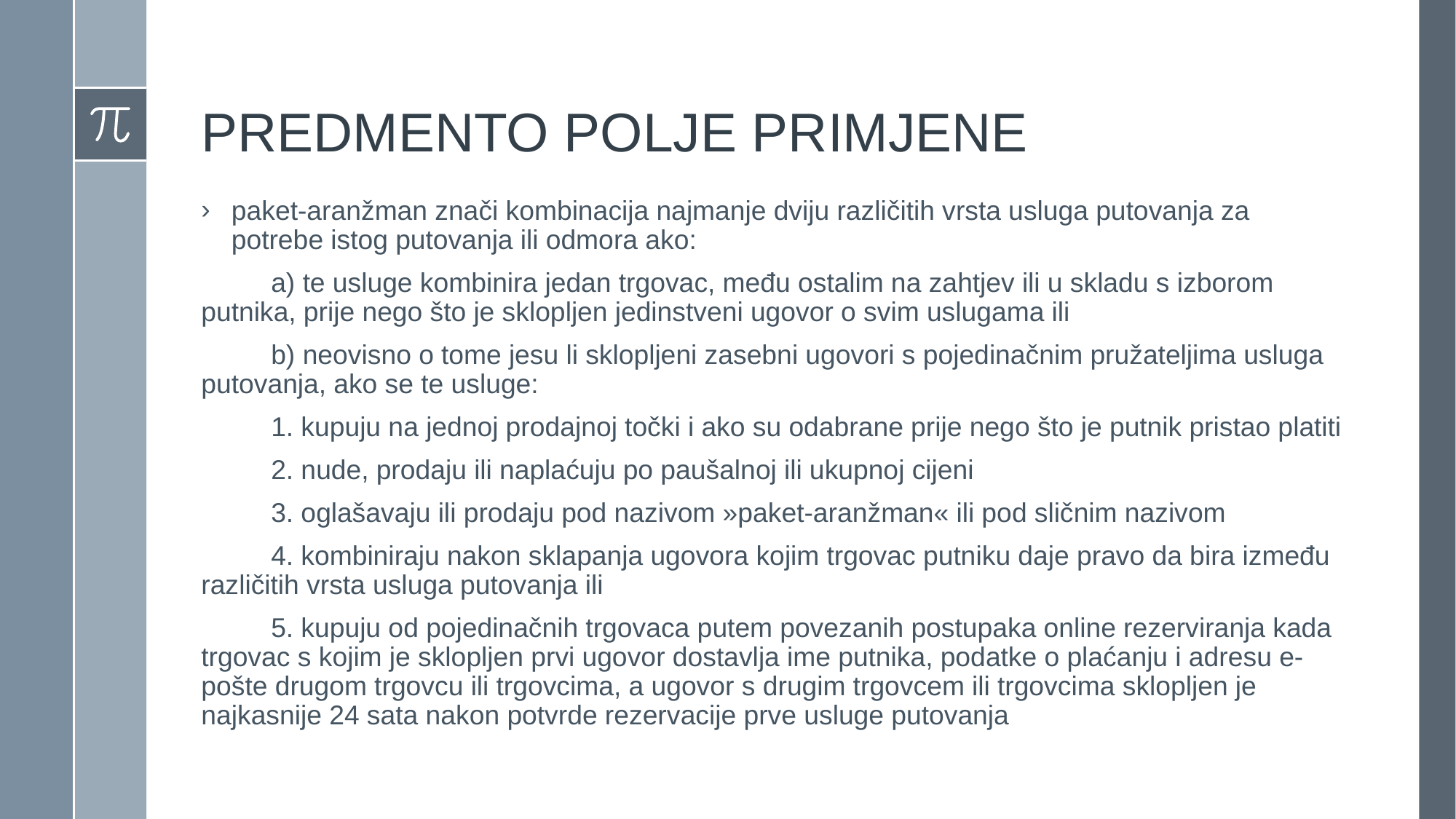

# PREDMENTO POLJE PRIMJENE
paket-aranžman znači kombinacija najmanje dviju različitih vrsta usluga putovanja za potrebe istog putovanja ili odmora ako:
	a) te usluge kombinira jedan trgovac, među ostalim na zahtjev ili u skladu s izborom putnika, prije nego što je sklopljen jedinstveni ugovor o svim uslugama ili
	b) neovisno o tome jesu li sklopljeni zasebni ugovori s pojedinačnim pružateljima usluga putovanja, ako se te usluge:
	1. kupuju na jednoj prodajnoj točki i ako su odabrane prije nego što je putnik pristao platiti
	2. nude, prodaju ili naplaćuju po paušalnoj ili ukupnoj cijeni
	3. oglašavaju ili prodaju pod nazivom »paket-aranžman« ili pod sličnim nazivom
	4. kombiniraju nakon sklapanja ugovora kojim trgovac putniku daje pravo da bira između različitih vrsta usluga putovanja ili
	5. kupuju od pojedinačnih trgovaca putem povezanih postupaka online rezerviranja kada trgovac s kojim je sklopljen prvi ugovor dostavlja ime putnika, podatke o plaćanju i adresu e-pošte drugom trgovcu ili trgovcima, a ugovor s drugim trgovcem ili trgovcima sklopljen je najkasnije 24 sata nakon potvrde rezervacije prve usluge putovanja